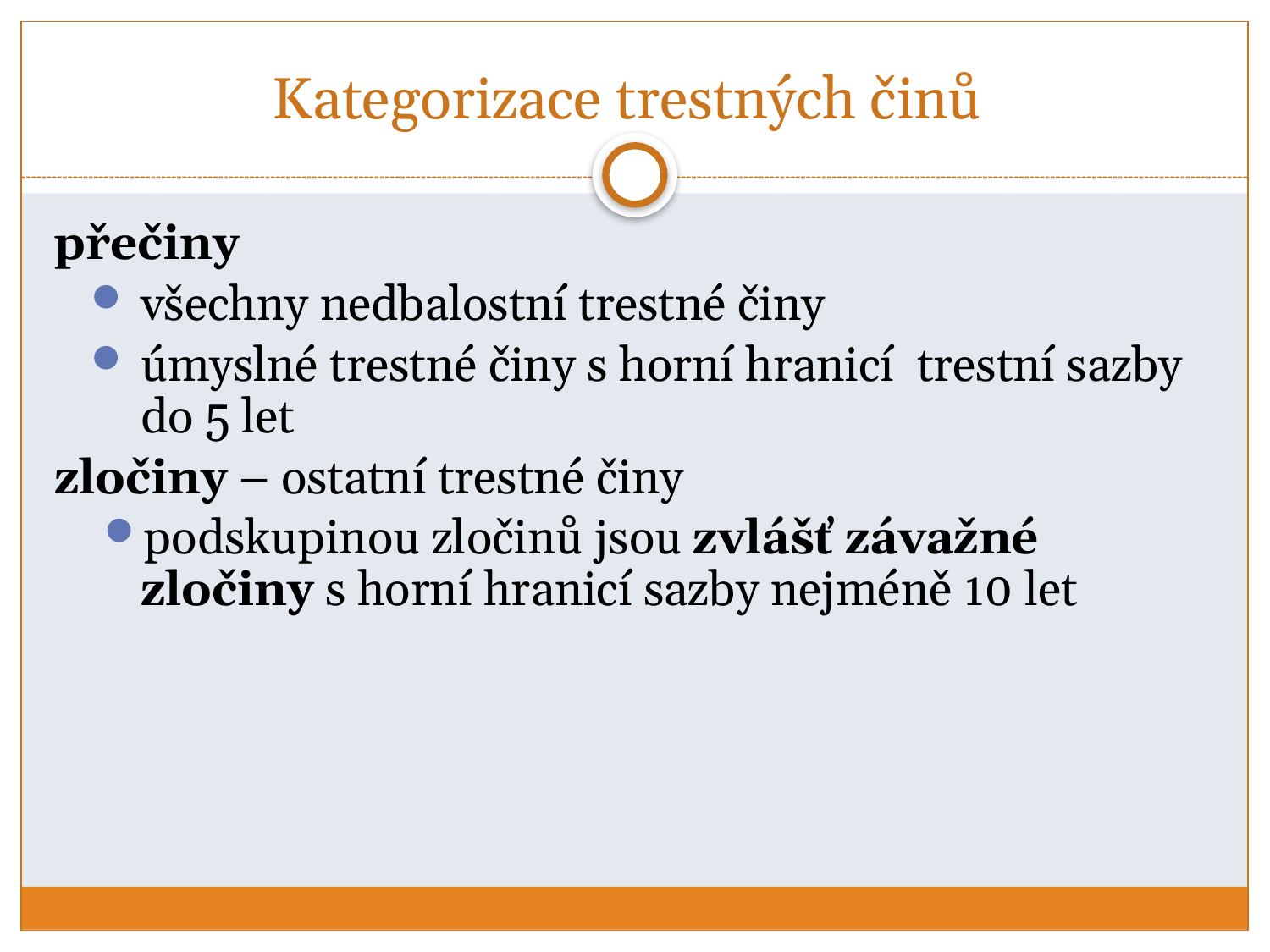

# Kategorizace trestných činů
přečiny
všechny nedbalostní trestné činy
úmyslné trestné činy s horní hranicí  trestní sazby do 5 let
zločiny – ostatní trestné činy
podskupinou zločinů jsou zvlášť závažné zločiny s horní hranicí sazby nejméně 10 let